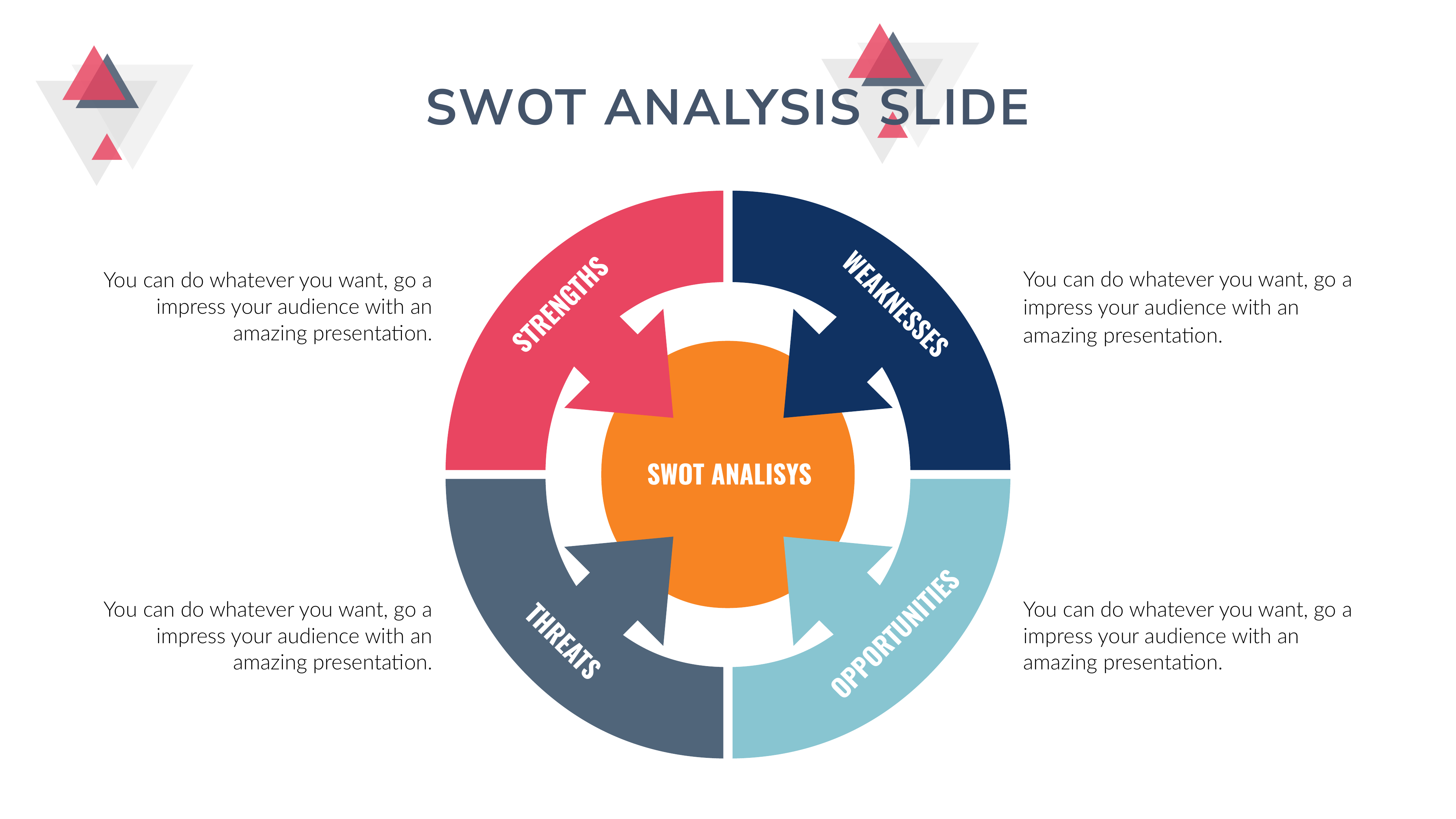

SWOT ANALYSIS SLIDE

You can do whatever you want, go a impress your audience with an amazing presentation.
You can do whatever you want, go a impress your audience with an amazing presentation.
WEAKNESSES
STRENGTHS

SWOT ANALISYS

You can do whatever you want, go a impress your audience with an amazing presentation.
You can do whatever you want, go a impress your audience with an amazing presentation.
OPPORTUNITIES
THREATS